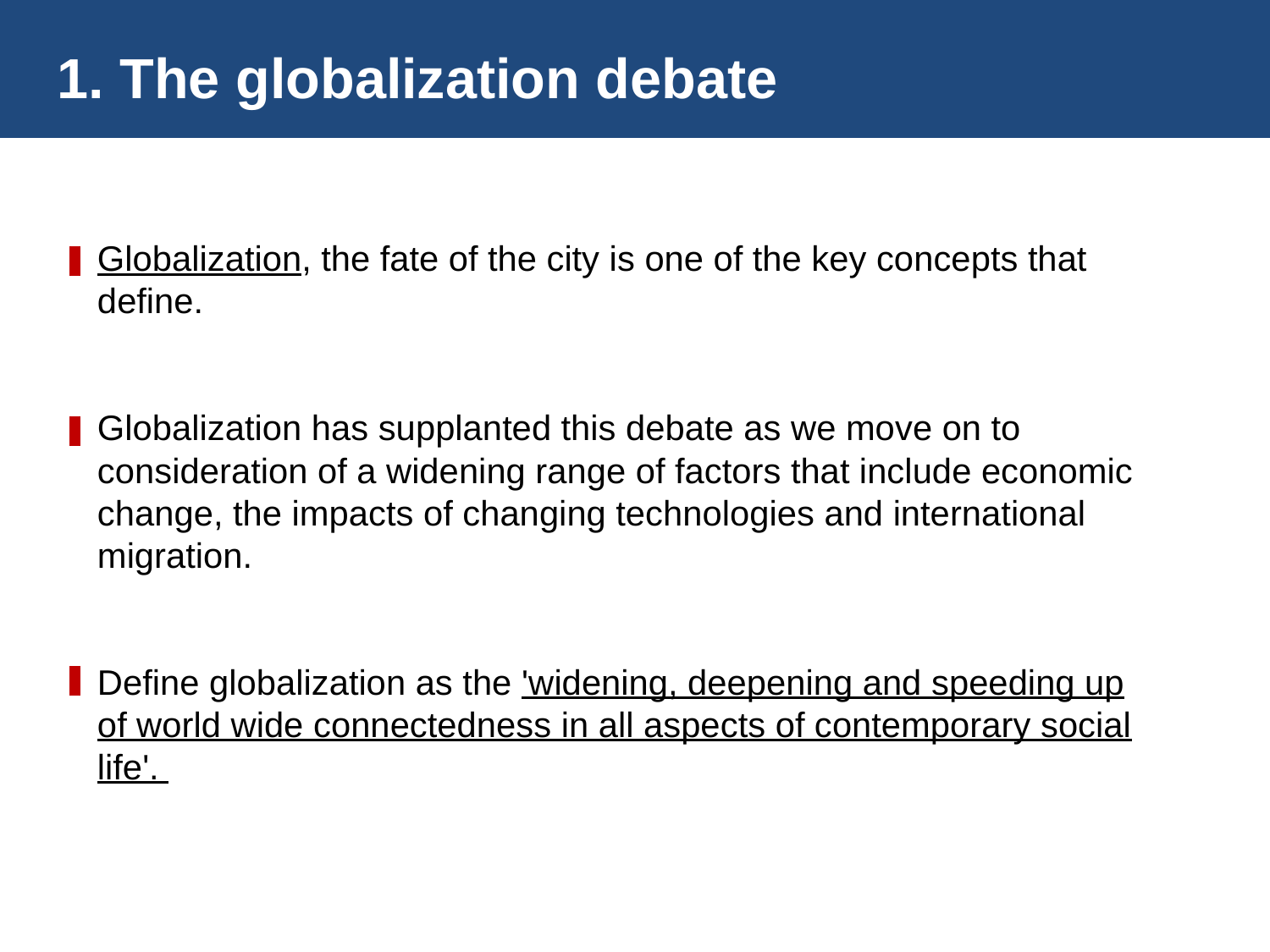

1. The globalization debate

Globalization, the fate of the city is one of the key concepts that define.

Globalization has supplanted this debate as we move on to consideration of a widening range of factors that include economic change, the impacts of changing technologies and international migration.

Define globalization as the 'widening, deepening and speeding up of world wide connectedness in all aspects of contemporary social life'.